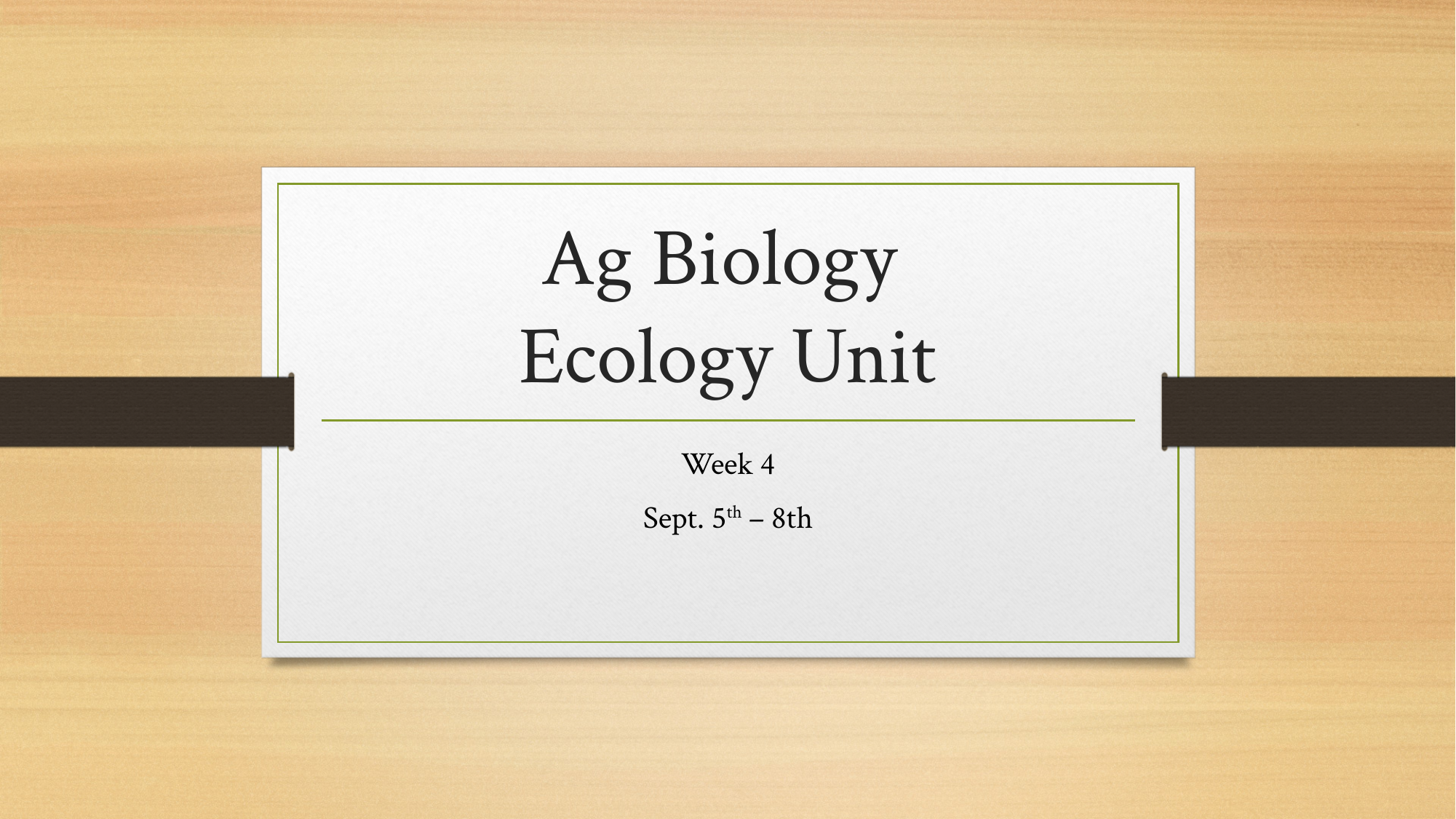

# Ag Biology Ecology Unit
Week 4
Sept. 5th – 8th